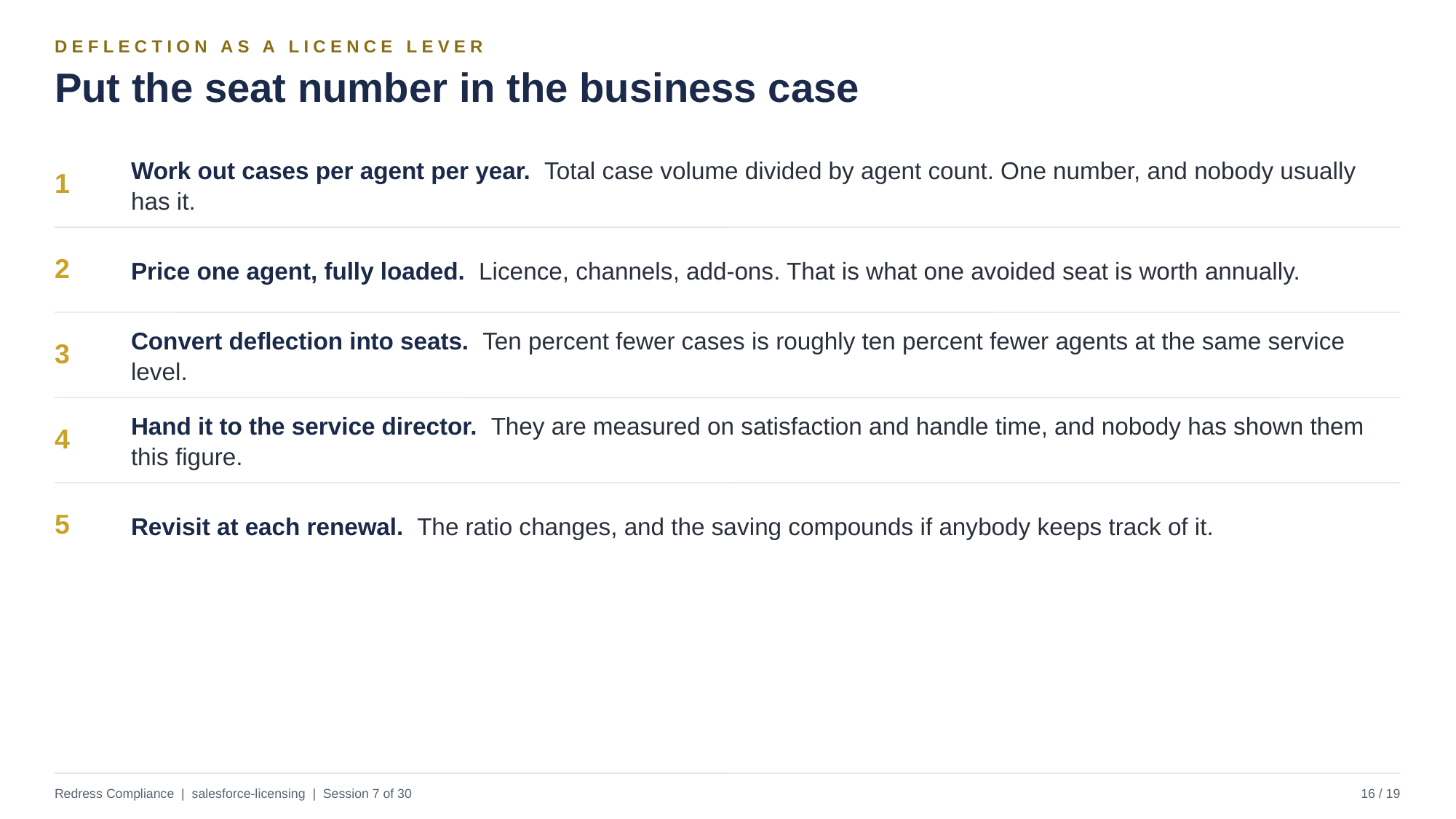

DEFLECTION AS A LICENCE LEVER
Put the seat number in the business case
Work out cases per agent per year.  Total case volume divided by agent count. One number, and nobody usually has it.
1

Price one agent, fully loaded.  Licence, channels, add-ons. That is what one avoided seat is worth annually.
2

Convert deflection into seats.  Ten percent fewer cases is roughly ten percent fewer agents at the same service level.
3

Hand it to the service director.  They are measured on satisfaction and handle time, and nobody has shown them this figure.
4

Revisit at each renewal.  The ratio changes, and the saving compounds if anybody keeps track of it.
5

Redress Compliance  |  salesforce-licensing  |  Session 7 of 30
16 / 19